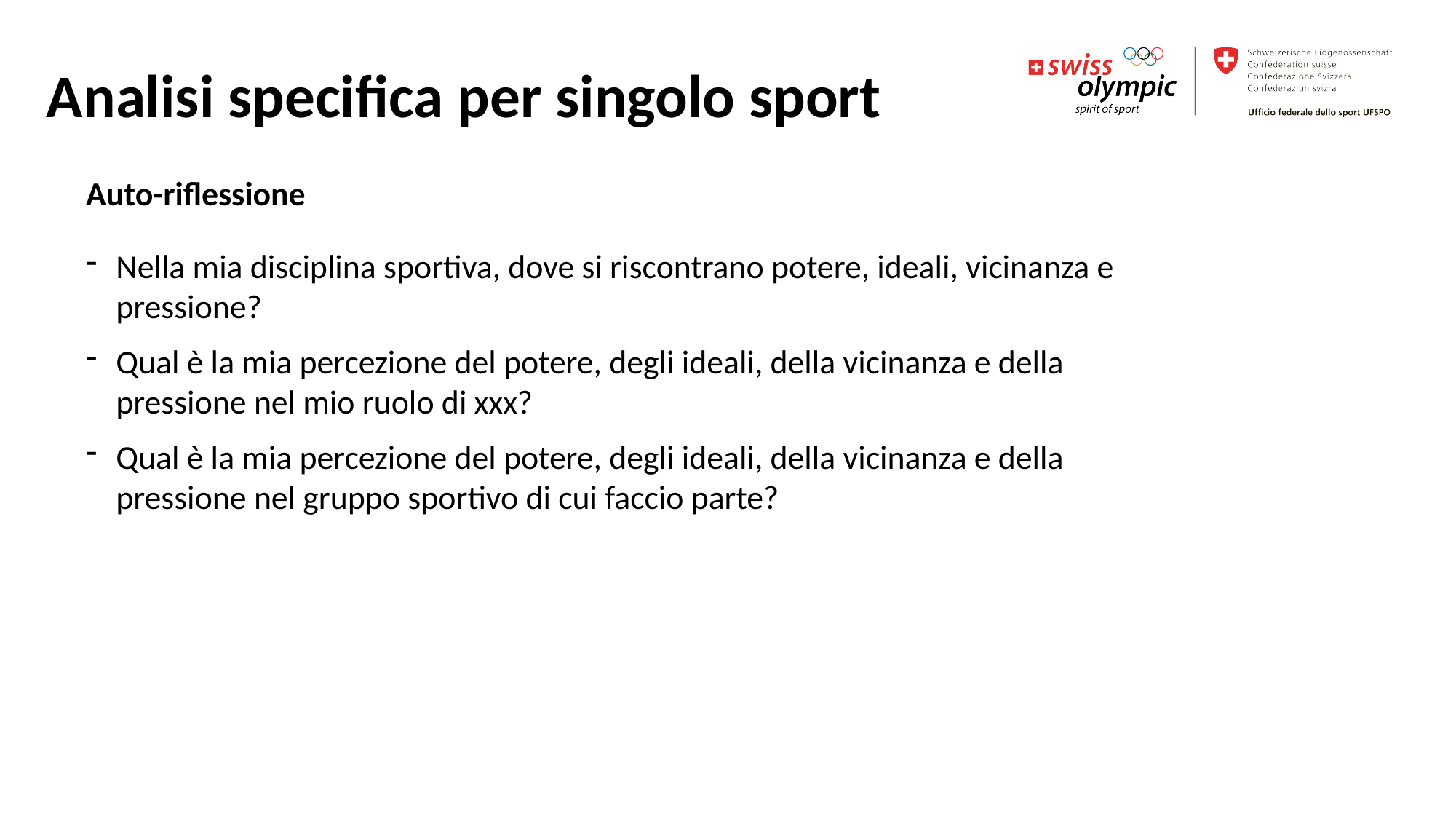

Analisi specifica per singolo sport
Auto-riflessione
Nella mia disciplina sportiva, dove si riscontrano potere, ideali, vicinanza e pressione?
Qual è la mia percezione del potere, degli ideali, della vicinanza e della pressione nel mio ruolo di xxx?
Qual è la mia percezione del potere, degli ideali, della vicinanza e della pressione nel gruppo sportivo di cui faccio parte?